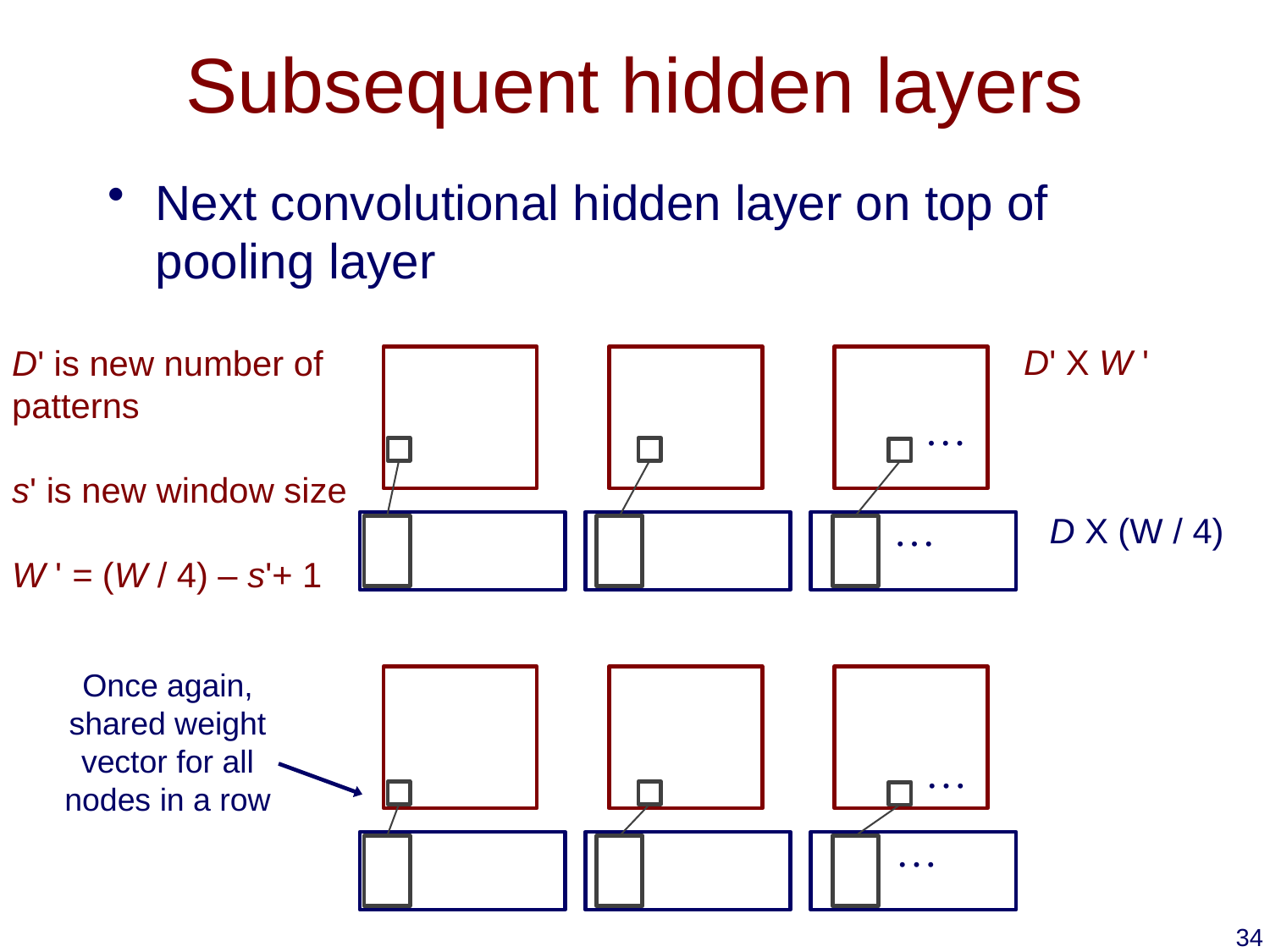

# Subsequent hidden layers
Next convolutional hidden layer on top of pooling layer
D' X W '
D' is new number of patterns

s' is new window size

W ' = (W / 4) – s'+ 1

…
…

…
…
D X (W / 4)
Once again, shared weight vector for all nodes in a row

34